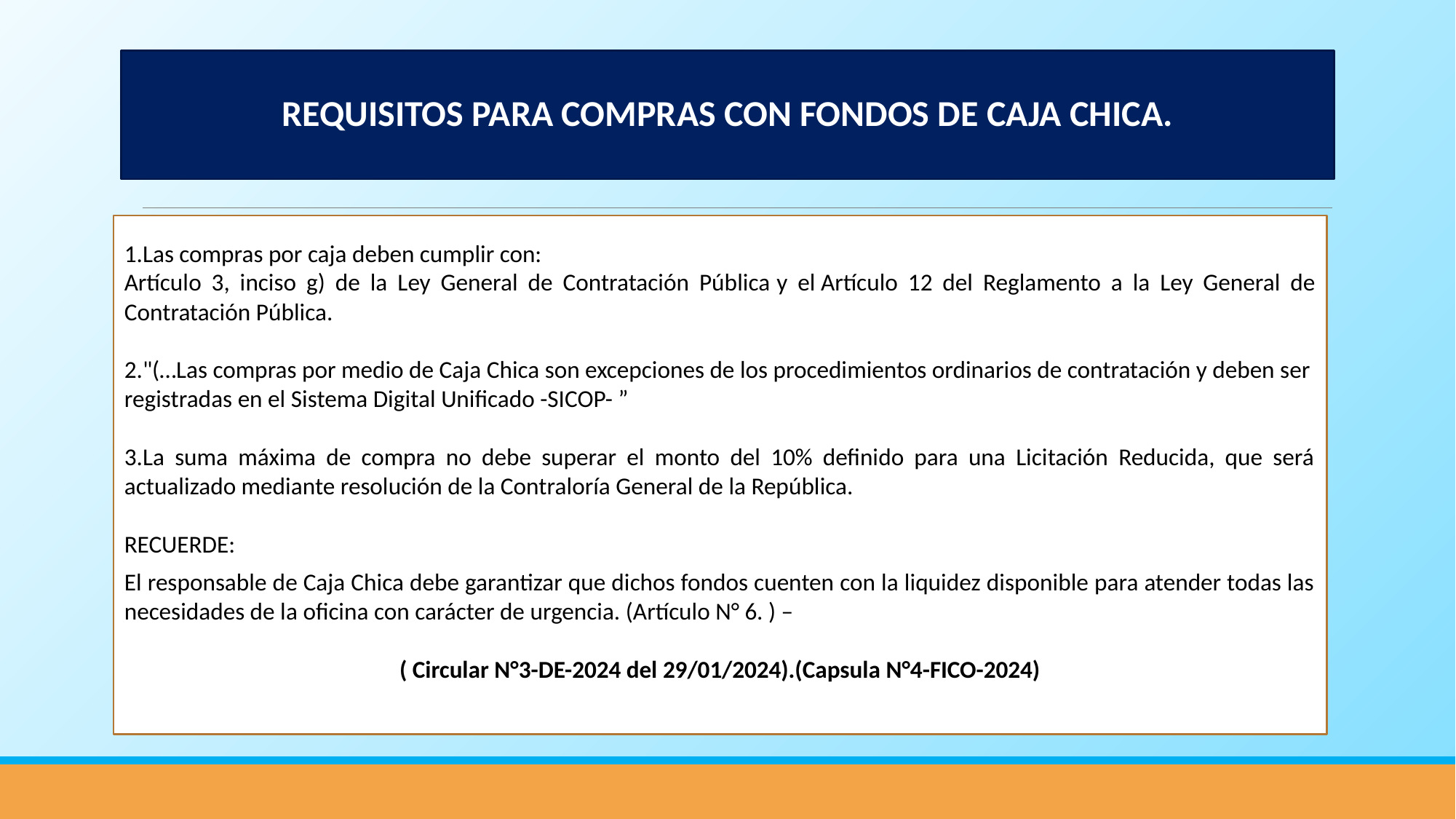

REQUISITOS PARA COMPRAS CON FONDOS DE CAJA CHICA.

Las compras por caja deben cumplir con:
Artículo 3, inciso g) de la Ley General de Contratación Pública y el Artículo 12 del Reglamento a la Ley General de Contratación Pública.

"(…Las compras por medio de Caja Chica son excepciones de los procedimientos ordinarios de contratación y deben ser registradas en el Sistema Digital Unificado -SICOP- ”
La suma máxima de compra no debe superar el monto del 10% definido para una Licitación Reducida, que será actualizado mediante resolución de la Contraloría General de la República.

RECUERDE:
El responsable de Caja Chica debe garantizar que dichos fondos cuenten con la liquidez disponible para atender todas las necesidades de la oficina con carácter de urgencia. (Artículo N° 6. ) –

( Circular N°3-DE-2024 del 29/01/2024).(Capsula N°4-FICO-2024)